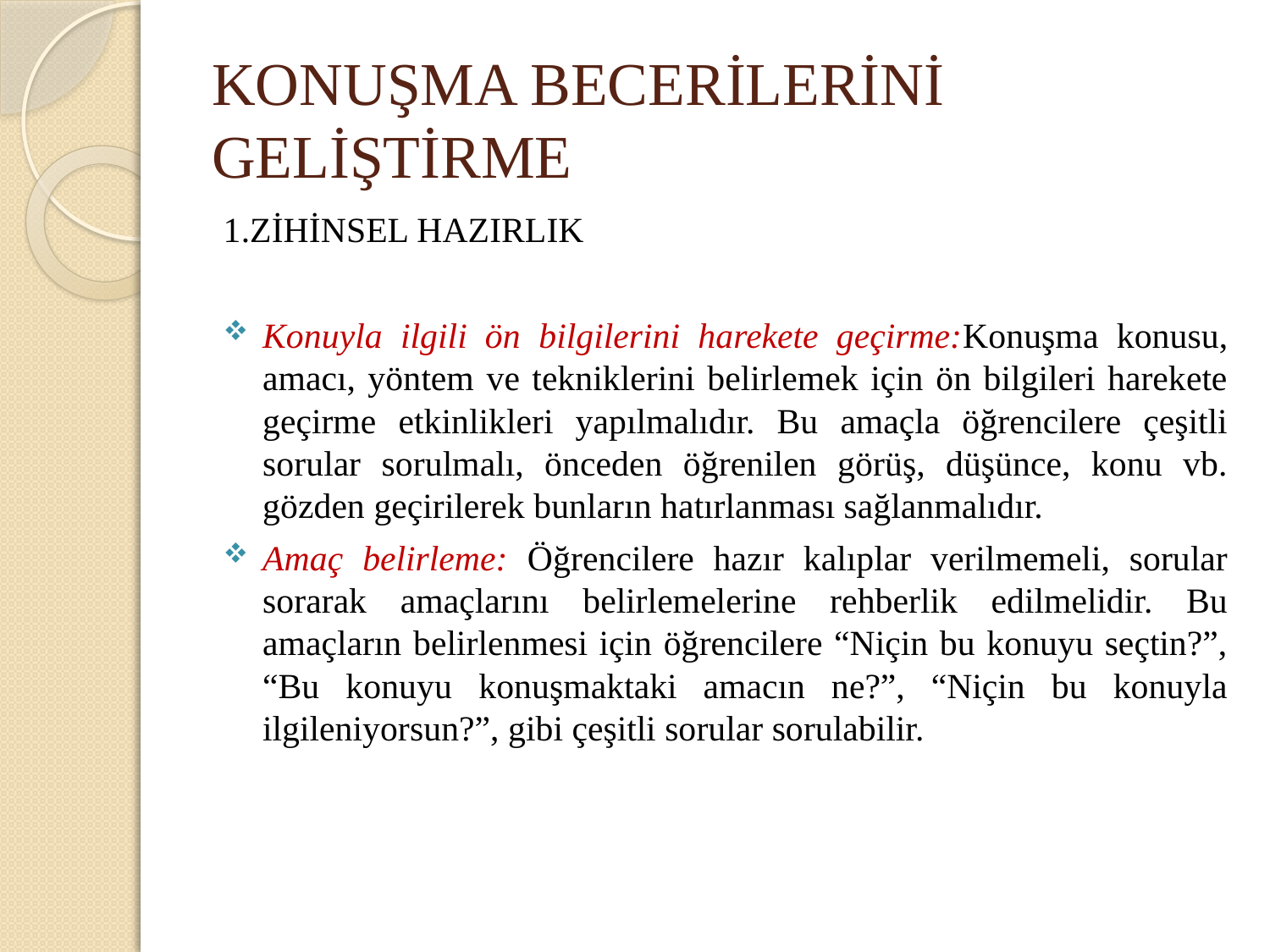

# KONUŞMA BECERİLERİNİ GELİŞTİRME
1.ZİHİNSEL HAZIRLIK

Konuyla ilgili ön bilgilerini harekete geçirme:Konuşma konusu, amacı, yöntem ve tekniklerini belirlemek için ön bilgileri harekete geçirme etkinlikleri yapılmalıdır. Bu amaçla öğrencilere çeşitli sorular sorulmalı, önceden öğrenilen görüş, düşünce, konu vb. gözden geçirilerek bunların hatırlanması sağlanmalıdır.
Amaç belirleme: Öğrencilere hazır kalıplar verilmemeli, sorular sorarak amaçlarını belirlemelerine rehberlik edilmelidir. Bu amaçların belirlenmesi için öğrencilere “Niçin bu konuyu seçtin?”, “Bu konuyu konuşmaktaki amacın ne?”, “Niçin bu konuyla ilgileniyorsun?”, gibi çeşitli sorular sorulabilir.